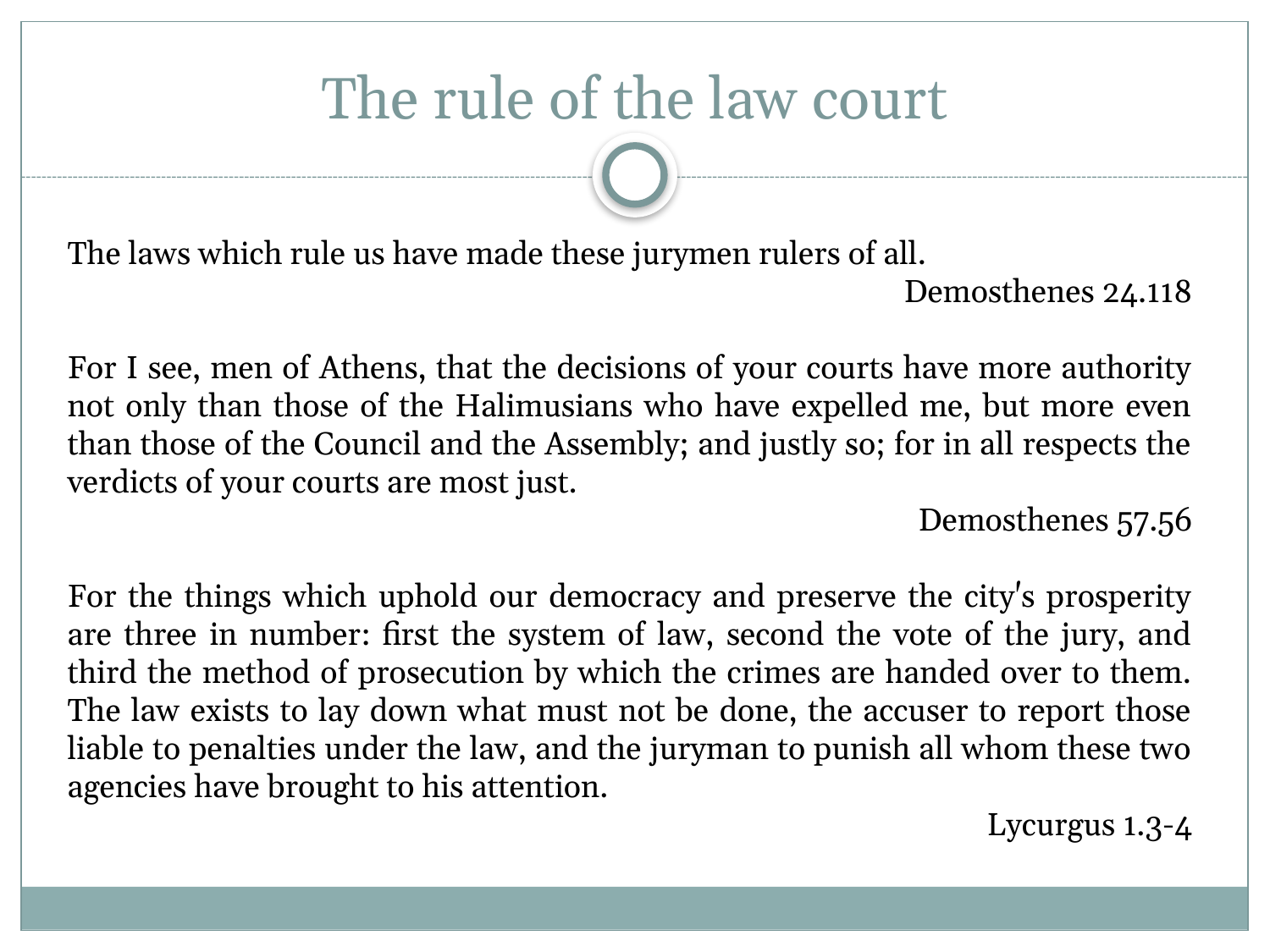

# The rule of the law court
The laws which rule us have made these jurymen rulers of all.
Demosthenes 24.118

For I see, men of Athens, that the decisions of your courts have more authority not only than those of the Halimusians who have expelled me, but more even than those of the Council and the Assembly; and justly so; for in all respects the verdicts of your courts are most just.
Demosthenes 57.56

For the things which uphold our democracy and preserve the city's prosperity are three in number: first the system of law, second the vote of the jury, and third the method of prosecution by which the crimes are handed over to them. The law exists to lay down what must not be done, the accuser to report those liable to penalties under the law, and the juryman to punish all whom these two agencies have brought to his attention.
Lycurgus 1.3-4